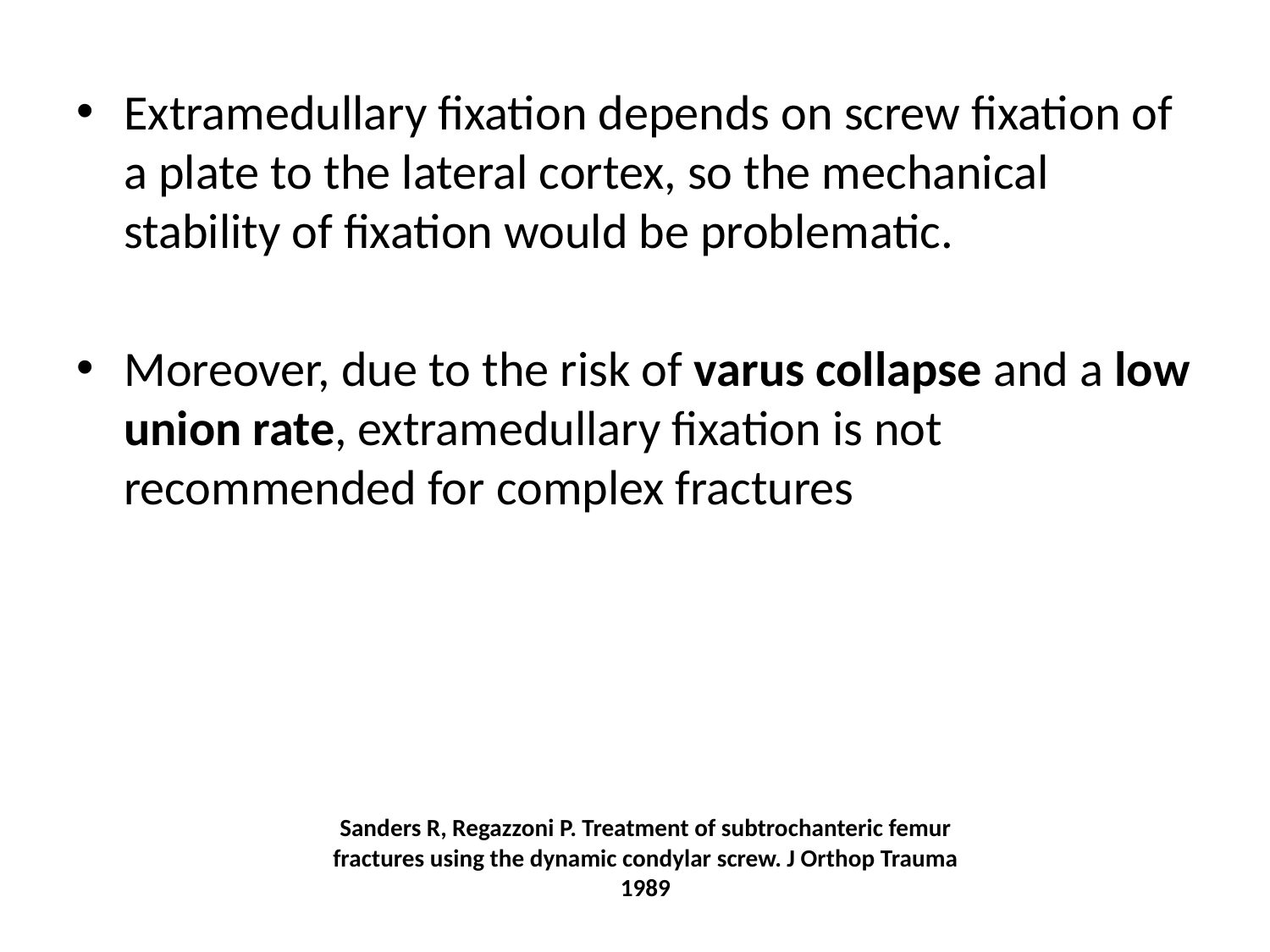

Extramedullary fixation depends on screw fixation of a plate to the lateral cortex, so the mechanical stability of fixation would be problematic.

Moreover, due to the risk of varus collapse and a low union rate, extramedullary fixation is not recommended for complex fractures
# Sanders R, Regazzoni P. Treatment of subtrochanteric femur fractures using the dynamic condylar screw. J Orthop Trauma 1989